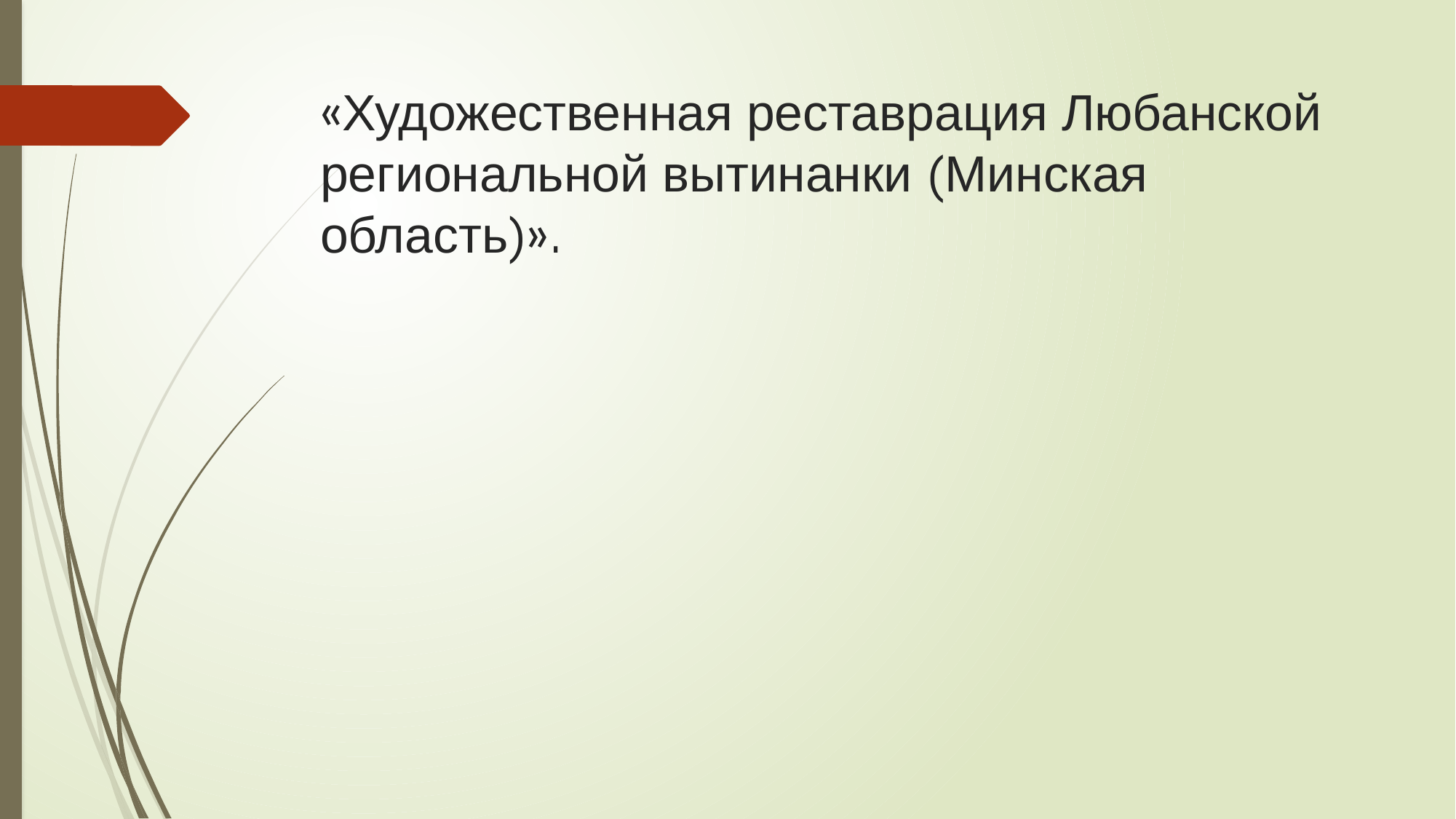

# «Художественная реставрация Любанской региональной вытинанки (Минская область)».